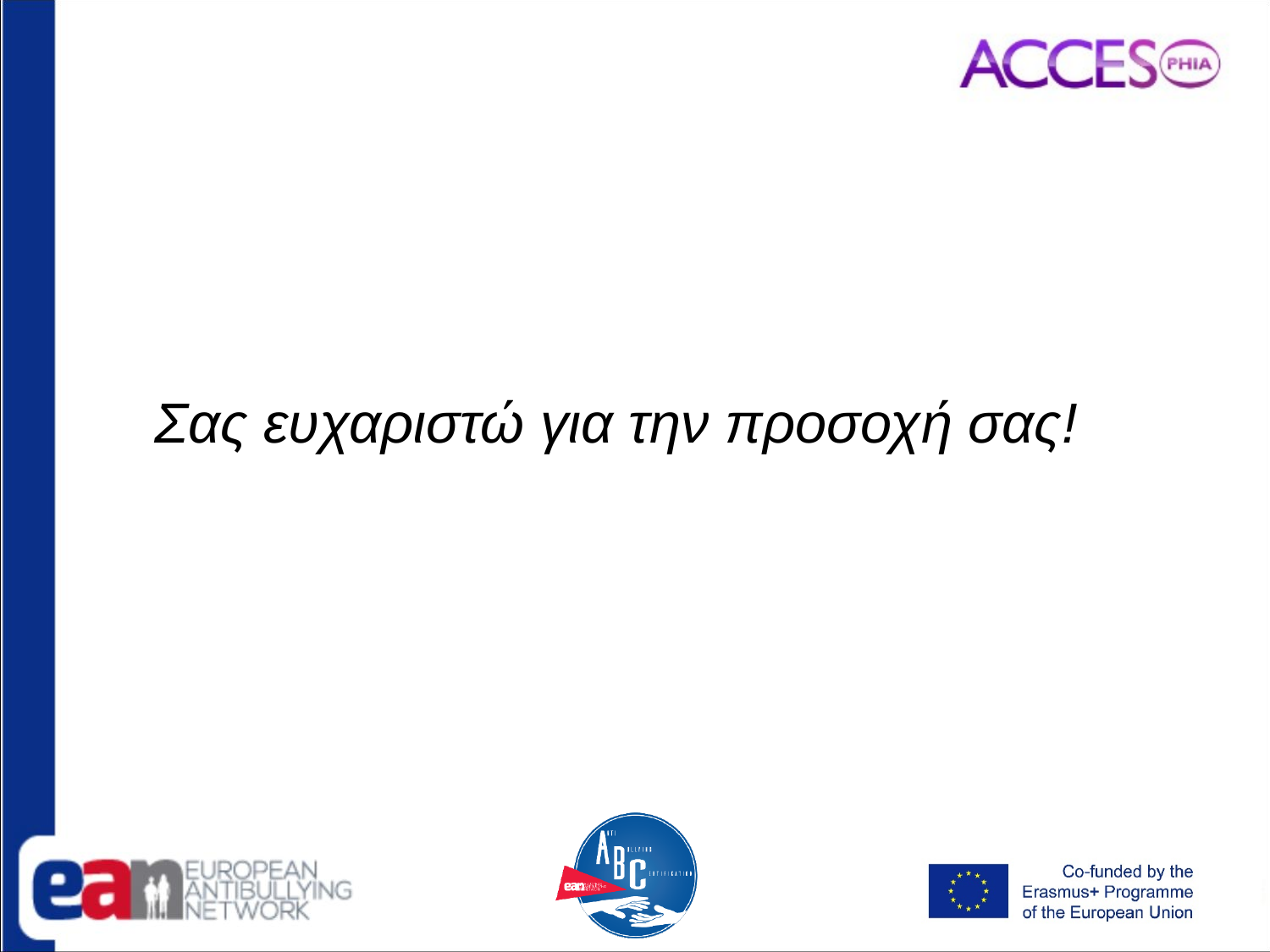

#

     Σας ευχαριστώ για την προσοχή σας!